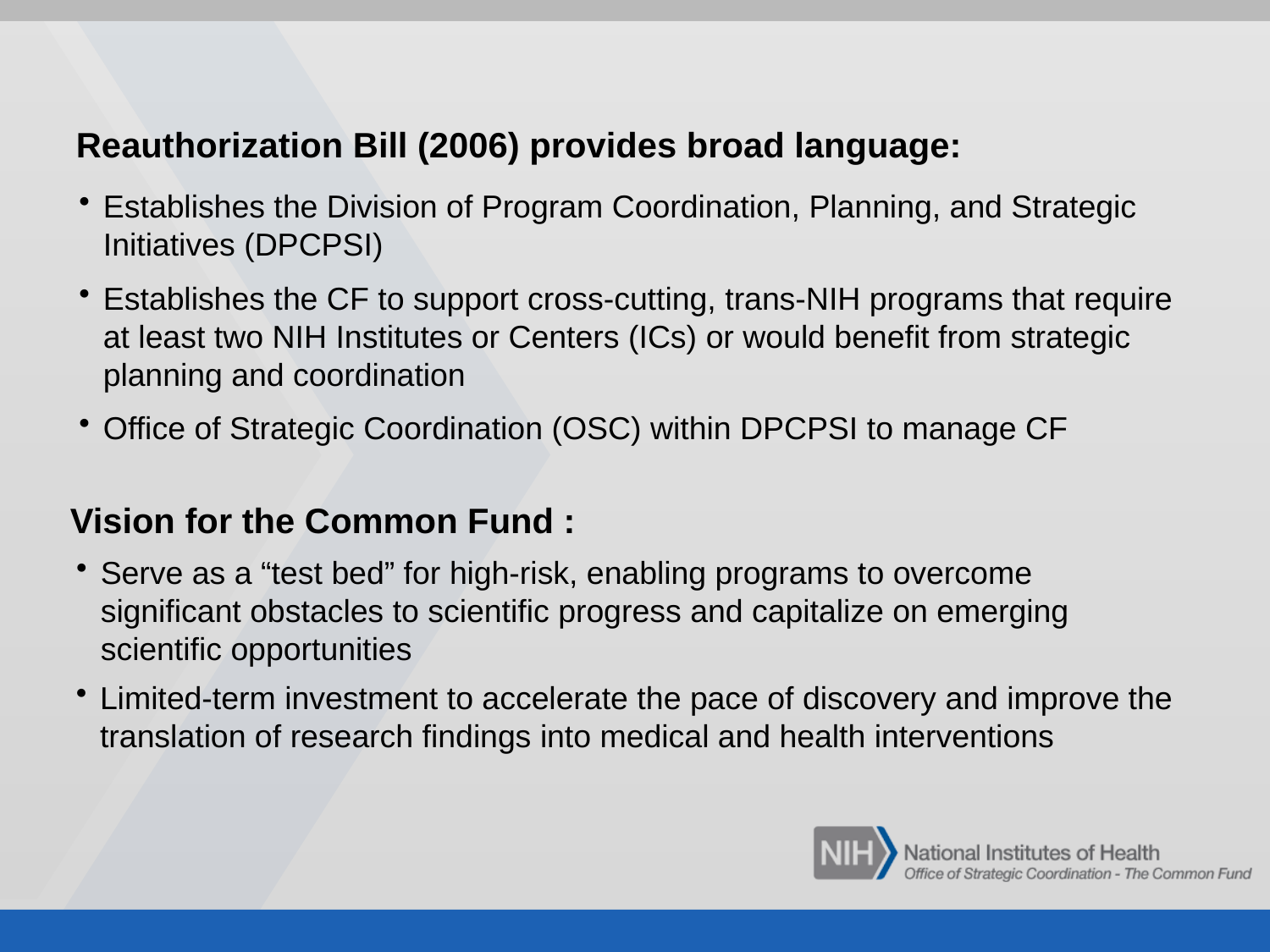

Reauthorization Bill (2006) provides broad language:
Establishes the Division of Program Coordination, Planning, and Strategic Initiatives (DPCPSI)
Establishes the CF to support cross-cutting, trans-NIH programs that require at least two NIH Institutes or Centers (ICs) or would benefit from strategic planning and coordination
Office of Strategic Coordination (OSC) within DPCPSI to manage CF
Vision for the Common Fund :
Serve as a “test bed” for high-risk, enabling programs to overcome   significant obstacles to scientific progress and capitalize on emerging scientific opportunities
Limited-term investment to accelerate the pace of discovery and improve the translation of research findings into medical and health interventions